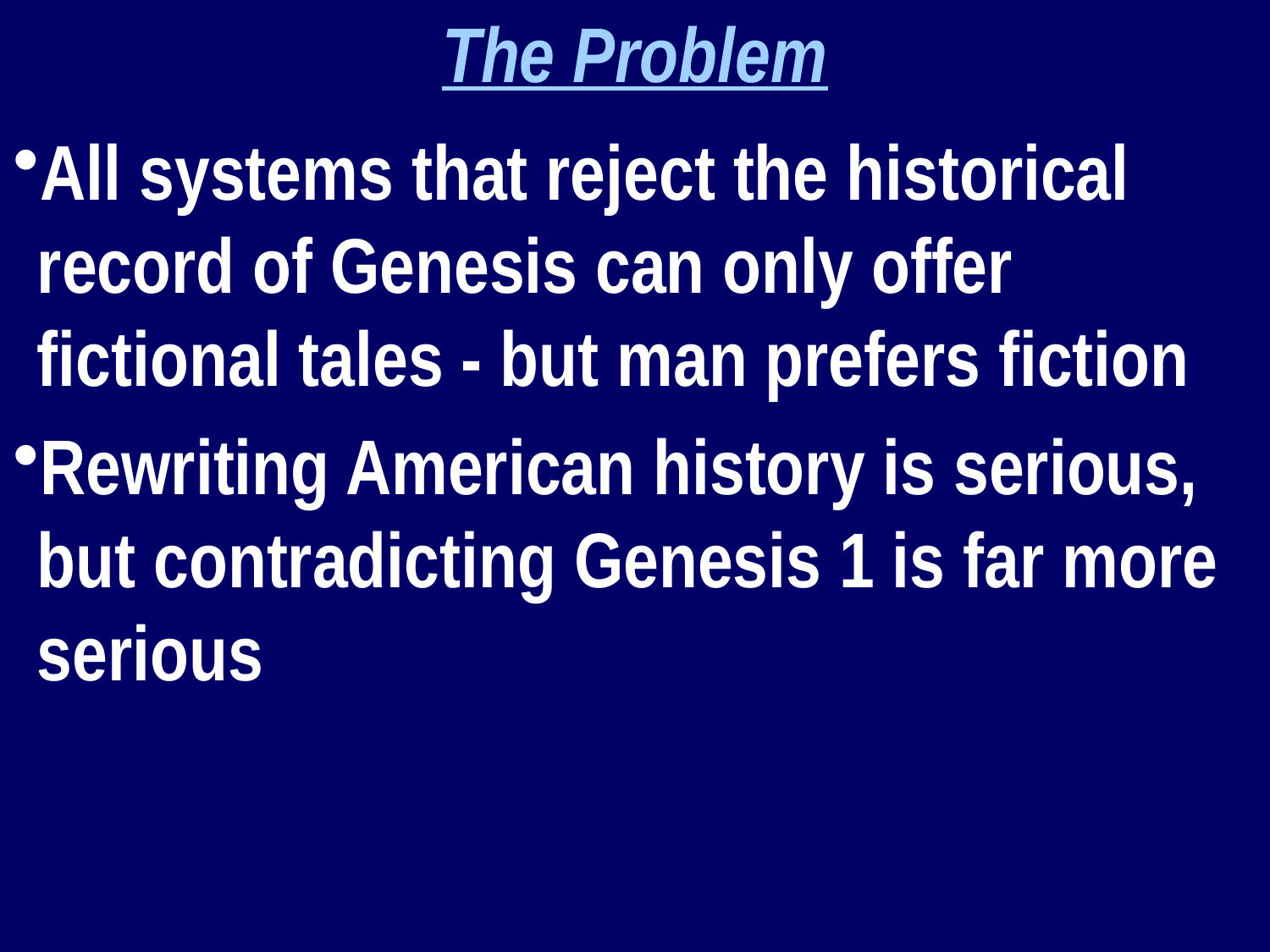

The Problem
All systems that reject the historical record of Genesis can only offer fictional tales - but man prefers fiction
Rewriting American history is serious, but contradicting Genesis 1 is far more serious